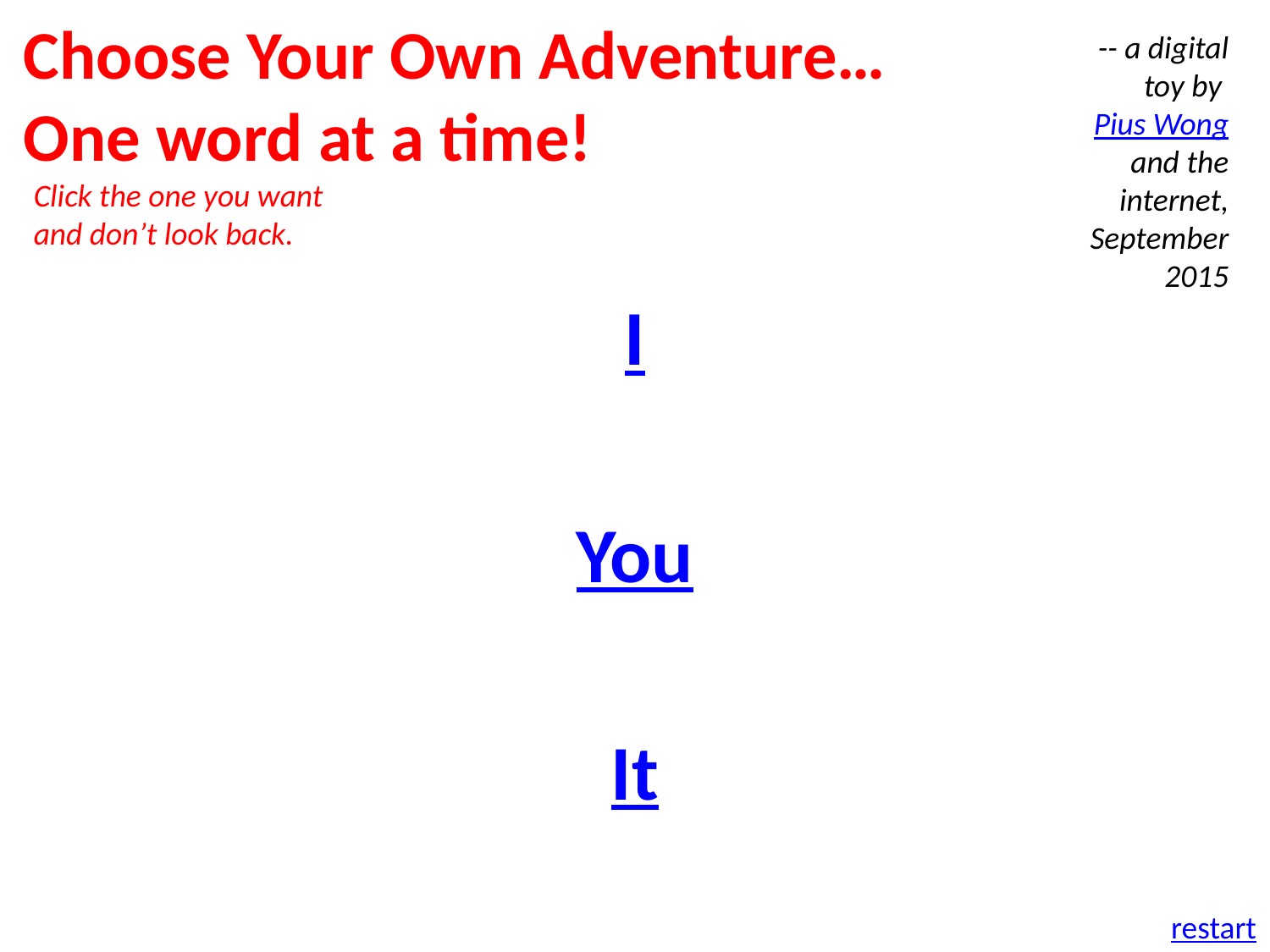

# Choose Your Own Adventure… One word at a time!
-- a digital toy by Pius Wong and the internet,
September 2015
Click the one you want and don’t look back.
I

You

It